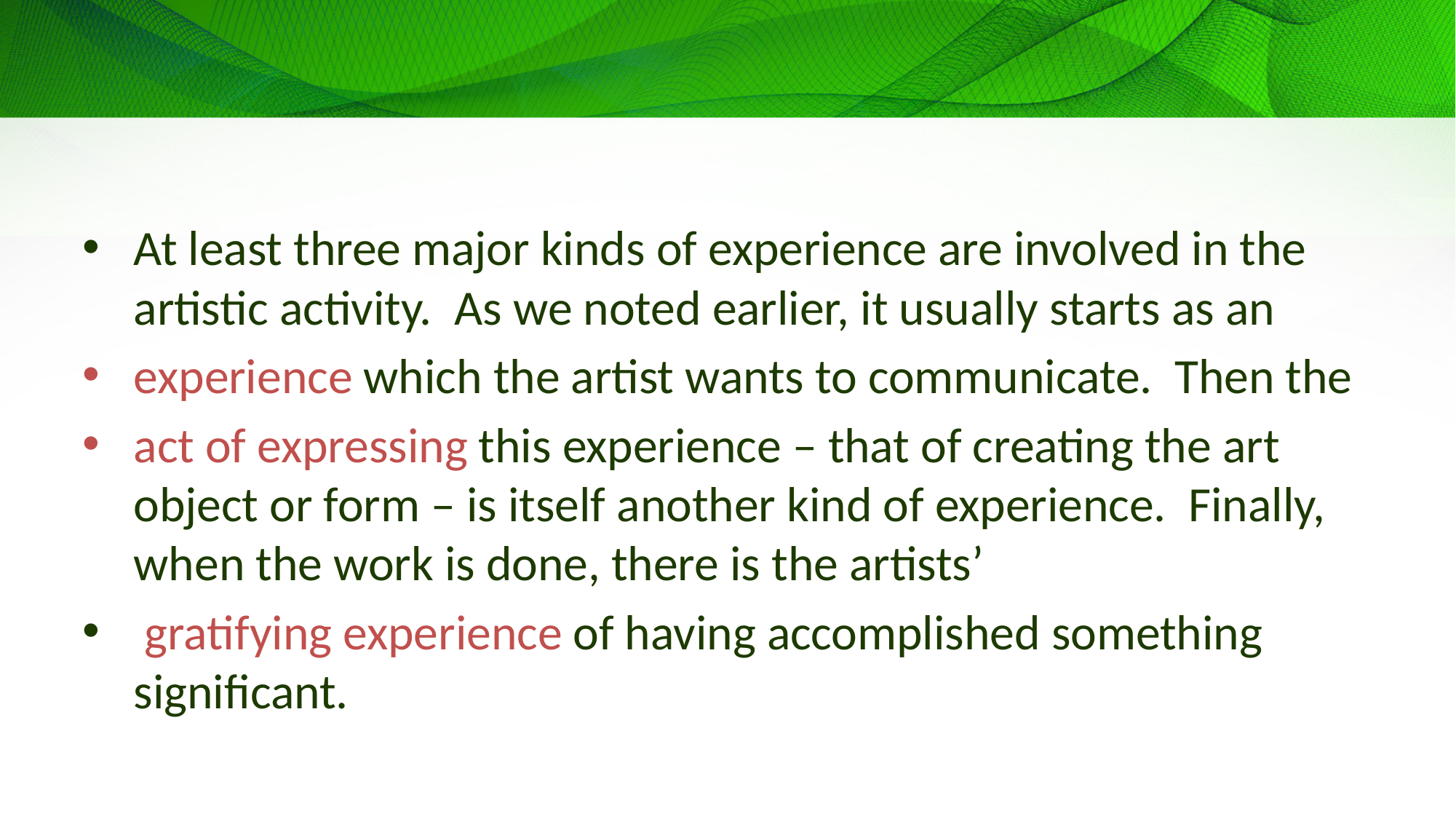

#

At least three major kinds of experience are involved in the artistic activity.  As we noted earlier, it usually starts as an
experience which the artist wants to communicate.  Then the
act of expressing this experience – that of creating the art object or form – is itself another kind of experience.  Finally, when the work is done, there is the artists’
 gratifying experience of having accomplished something significant.